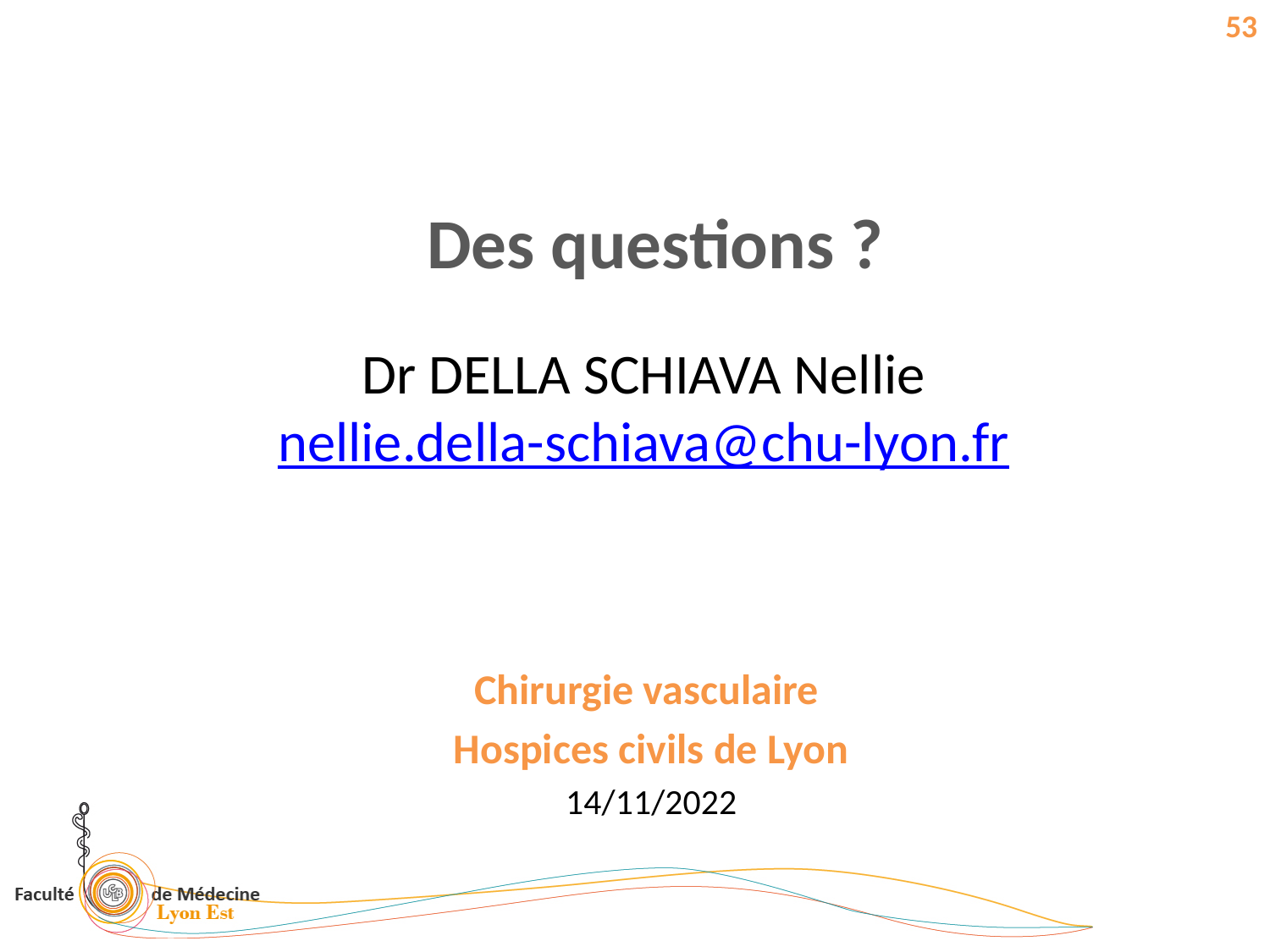

53

Des questions ?
Dr DELLA SCHIAVA Nellie
nellie.della-schiava@chu-lyon.fr
Chirurgie vasculaire
Hospices civils de Lyon
14/11/2022